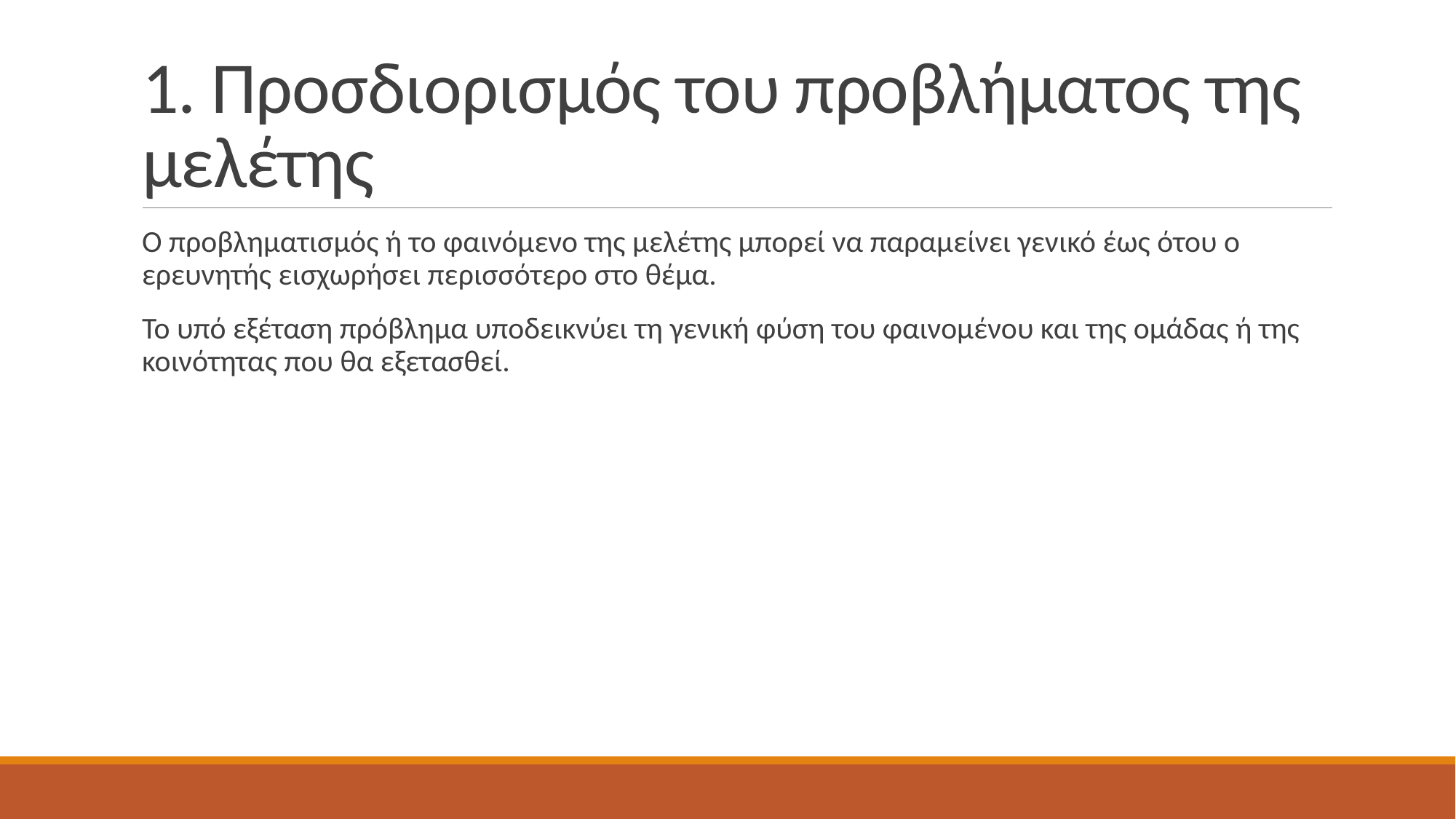

# 1. Προσδιορισμός του προβλήματος της μελέτης
Ο προβληματισμός ή το φαινόμενο της μελέτης μπορεί να παραμείνει γενικό έως ότου ο ερευνητής εισχωρήσει περισσότερο στο θέμα.
Το υπό εξέταση πρόβλημα υποδεικνύει τη γενική φύση του φαινομένου και της ομάδας ή της κοινότητας που θα εξετασθεί.